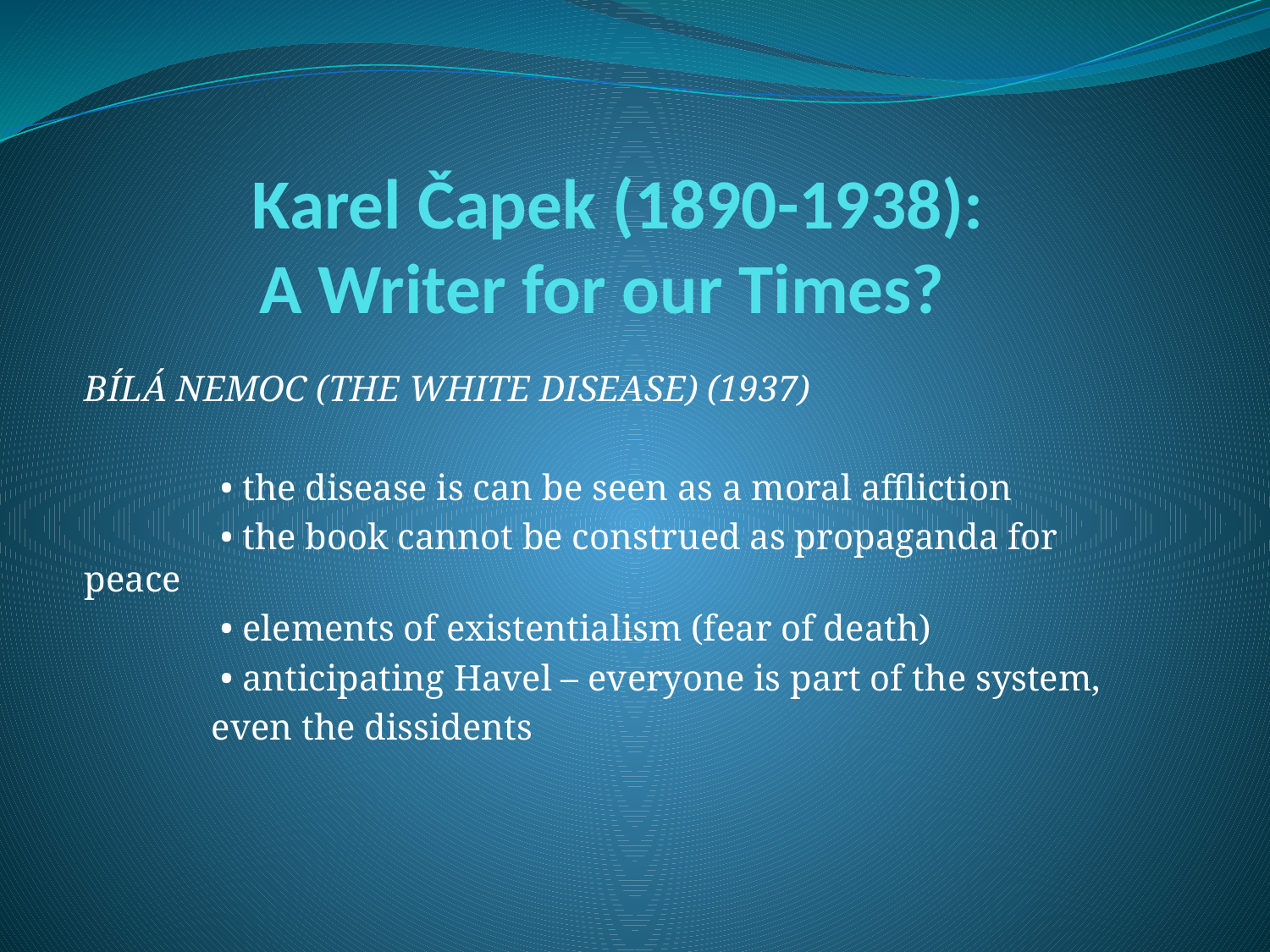

# Karel Čapek (1890-1938): A Writer for our Times?
BÍLÁ NEMOC (THE WHITE DISEASE) (1937)

	 • the disease is can be seen as a moral affliction
	 • the book cannot be construed as propaganda for peace
	 • elements of existentialism (fear of death)
	 • anticipating Havel – everyone is part of the system,
	even the dissidents